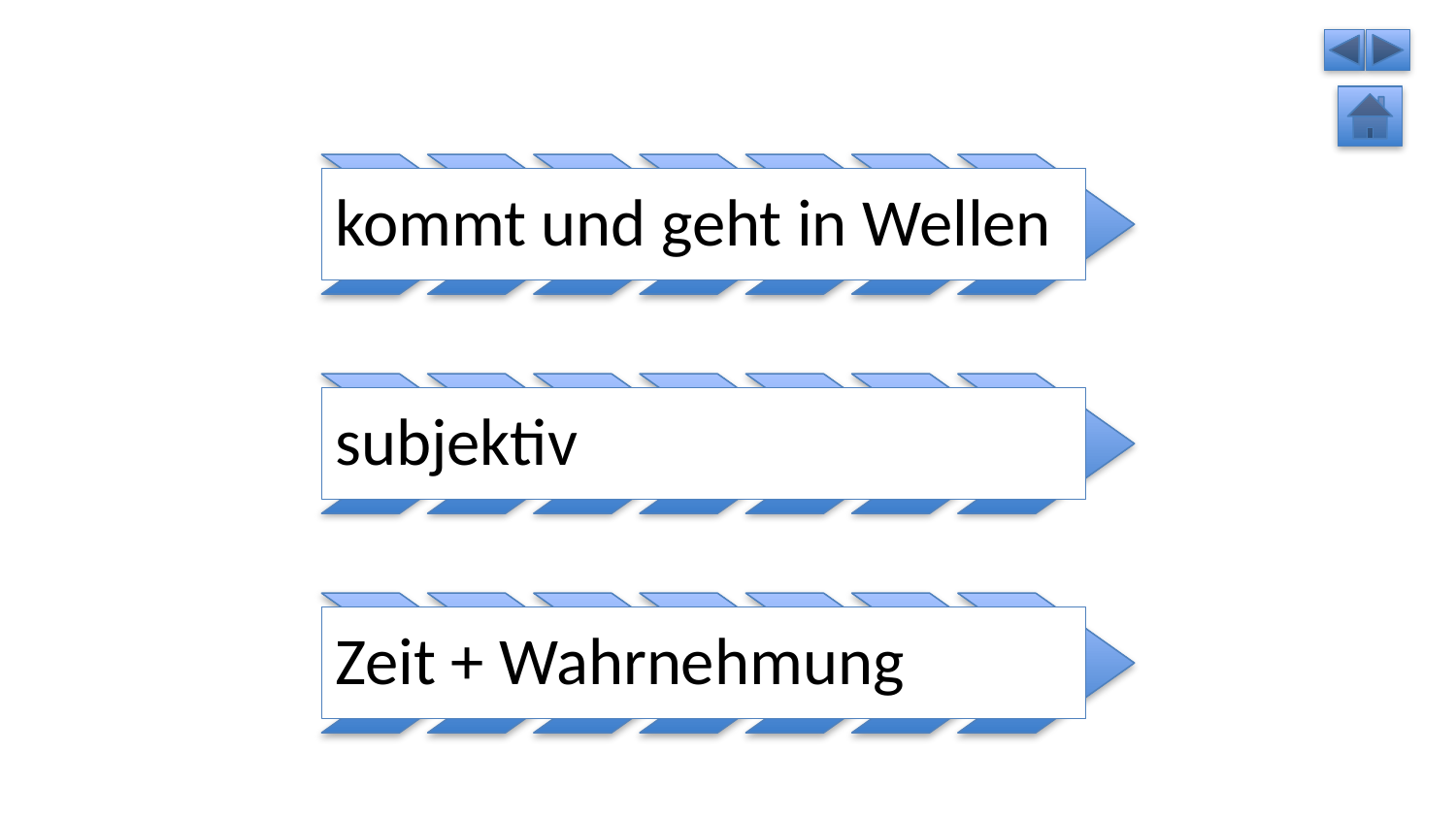

kommt und geht in Wellen

subjektiv

Zeit + Wahrnehmung